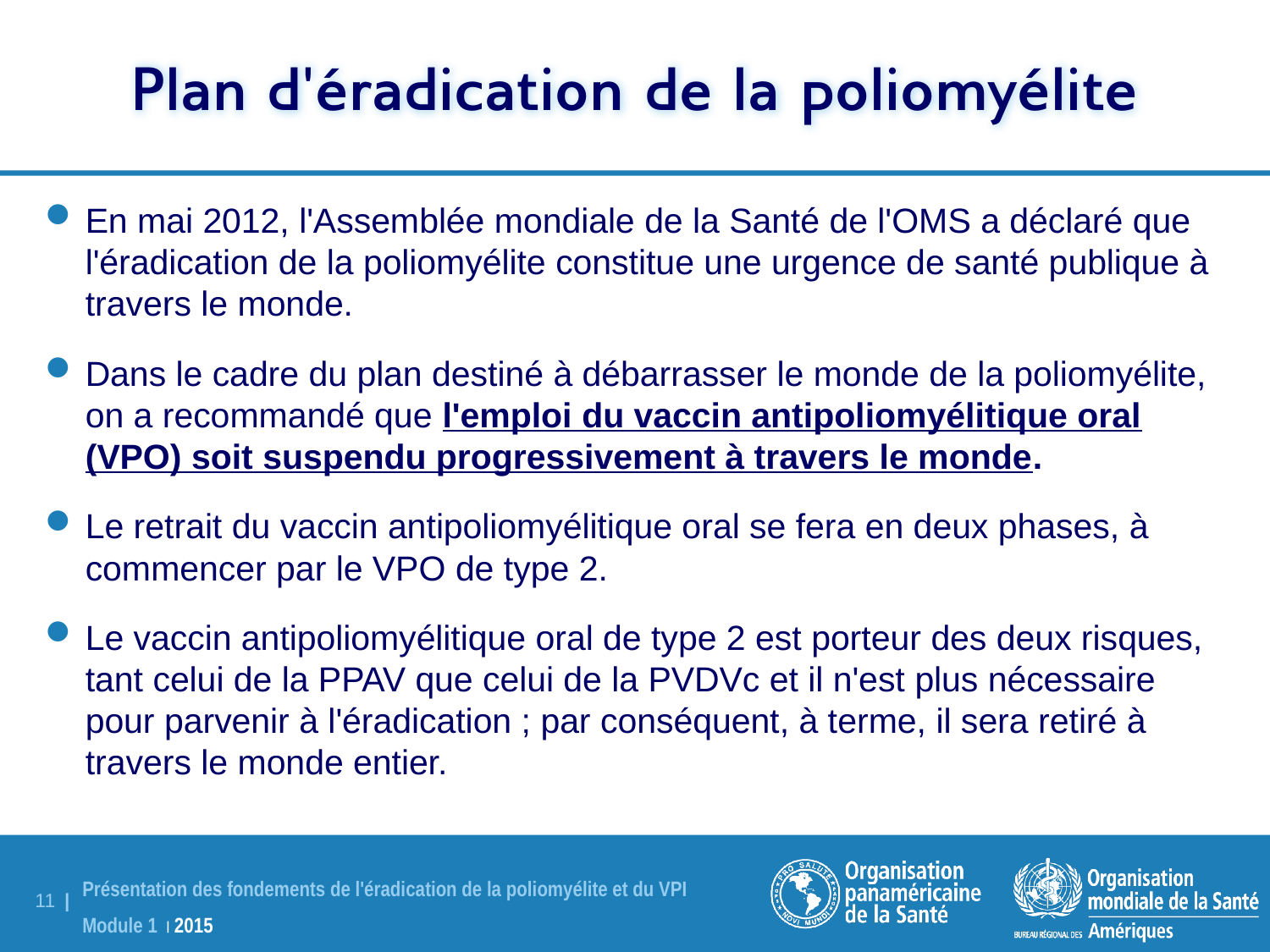

Plan d'éradication de la poliomyélite
En mai 2012, l'Assemblée mondiale de la Santé de l'OMS a déclaré que l'éradication de la poliomyélite constitue une urgence de santé publique à travers le monde.
Dans le cadre du plan destiné à débarrasser le monde de la poliomyélite, on a recommandé que l'emploi du vaccin antipoliomyélitique oral (VPO) soit suspendu progressivement à travers le monde.
Le retrait du vaccin antipoliomyélitique oral se fera en deux phases, à commencer par le VPO de type 2.
Le vaccin antipoliomyélitique oral de type 2 est porteur des deux risques, tant celui de la PPAV que celui de la PVDVc et il n'est plus nécessaire pour parvenir à l'éradication ; par conséquent, à terme, il sera retiré à travers le monde entier.